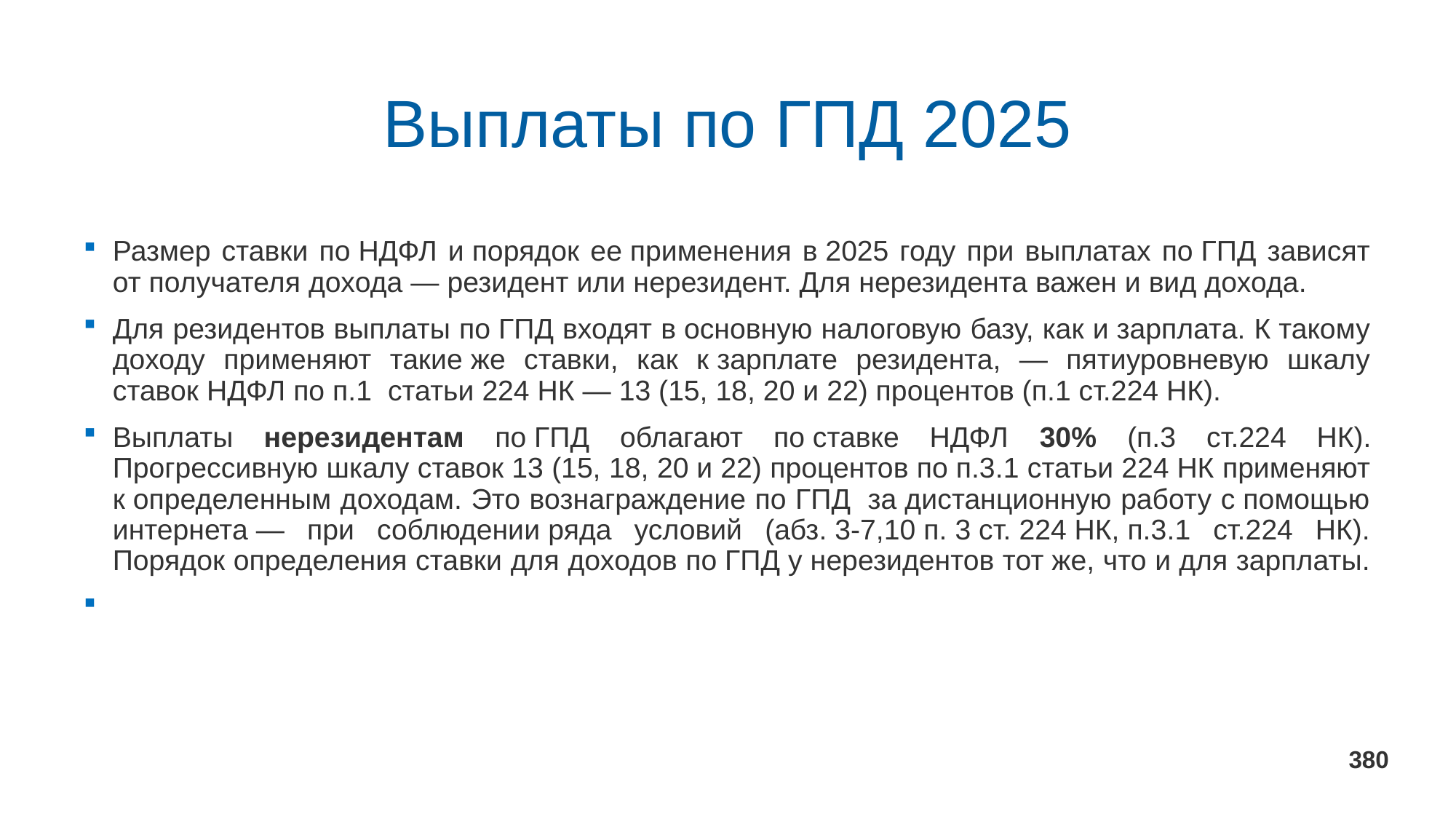

# Выплаты по ГПД 2025
Размер ставки по НДФЛ и порядок ее применения в 2025 году при выплатах по ГПД зависят от получателя дохода — резидент или нерезидент. Для нерезидента важен и вид дохода.
Для резидентов выплаты по ГПД входят в основную налоговую базу, как и зарплата. К такому доходу применяют такие же ставки, как к зарплате резидента, — пятиуровневую шкалу ставок НДФЛ по п.1  статьи 224 НК — 13 (15, 18, 20 и 22) процентов (п.1 ст.224 НК).
Выплаты нерезидентам по ГПД облагают по ставке НДФЛ 30% (п.3 ст.224 НК). Прогрессивную шкалу ставок 13 (15, 18, 20 и 22) процентов по п.3.1 статьи 224 НК применяют к определенным доходам. Это вознаграждение по ГПД  за дистанционную работу с помощью интернета — при соблюдении ряда условий (абз. 3-7,10 п. 3 ст. 224 НК, п.3.1 ст.224 НК). Порядок определения ставки для доходов по ГПД у нерезидентов тот же, что и для зарплаты.